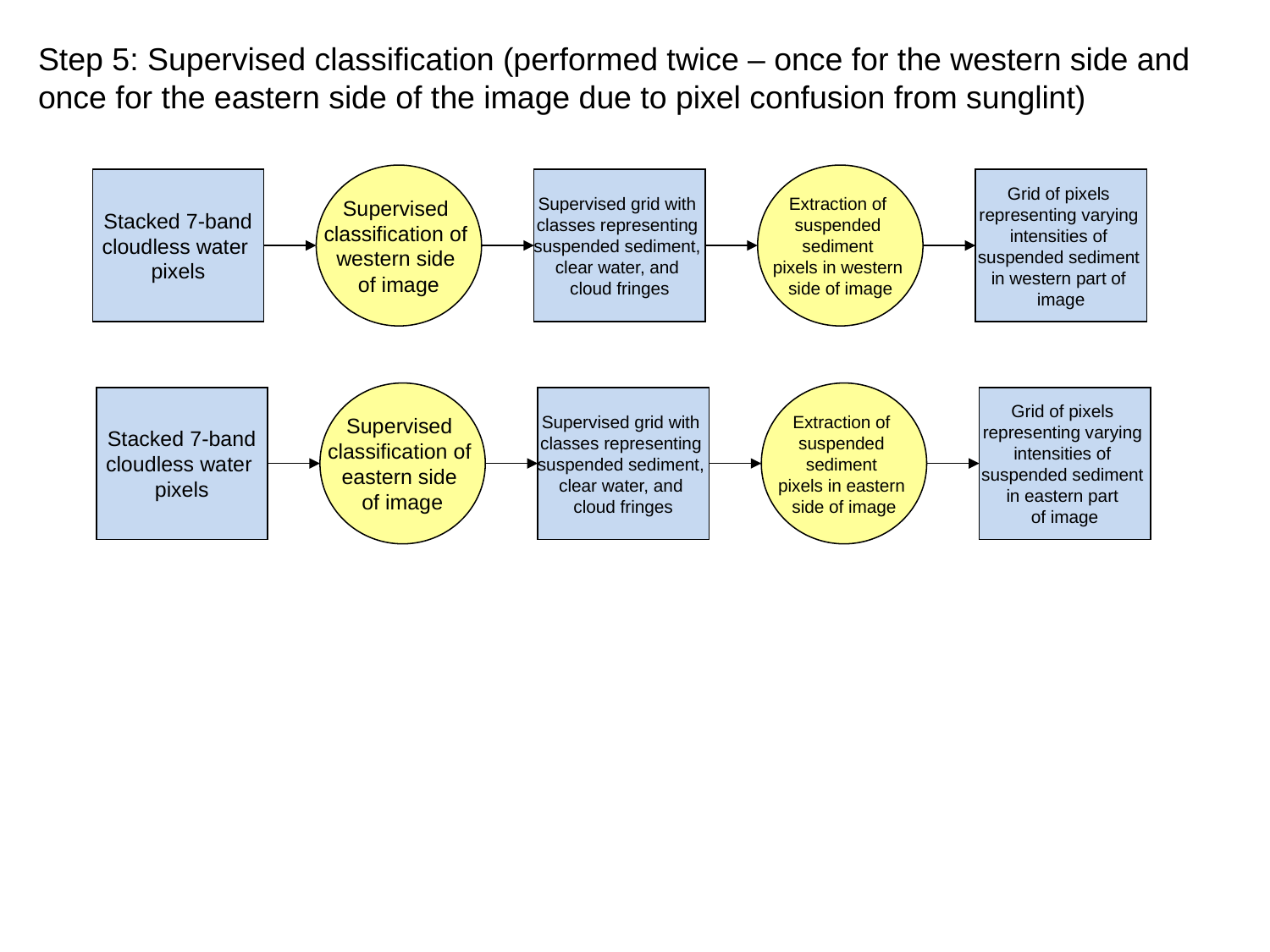

Step 5: Supervised classification (performed twice – once for the western side and once for the eastern side of the image due to pixel confusion from sunglint)
Supervised
classification of
western side
of image
Extraction of
suspended
sediment
pixels in western
side of image
Stacked 7-band
cloudless water
pixels
Supervised grid with
classes representing
suspended sediment,
clear water, and
cloud fringes
Grid of pixels
representing varying
intensities of
suspended sediment
in western part of
image
Supervised
classification of
eastern side
of image
Extraction of
suspended
sediment
pixels in eastern
side of image
Stacked 7-band
cloudless water
pixels
Supervised grid with
classes representing
suspended sediment,
clear water, and
cloud fringes
Grid of pixels
representing varying
intensities of
suspended sediment
in eastern part
of image